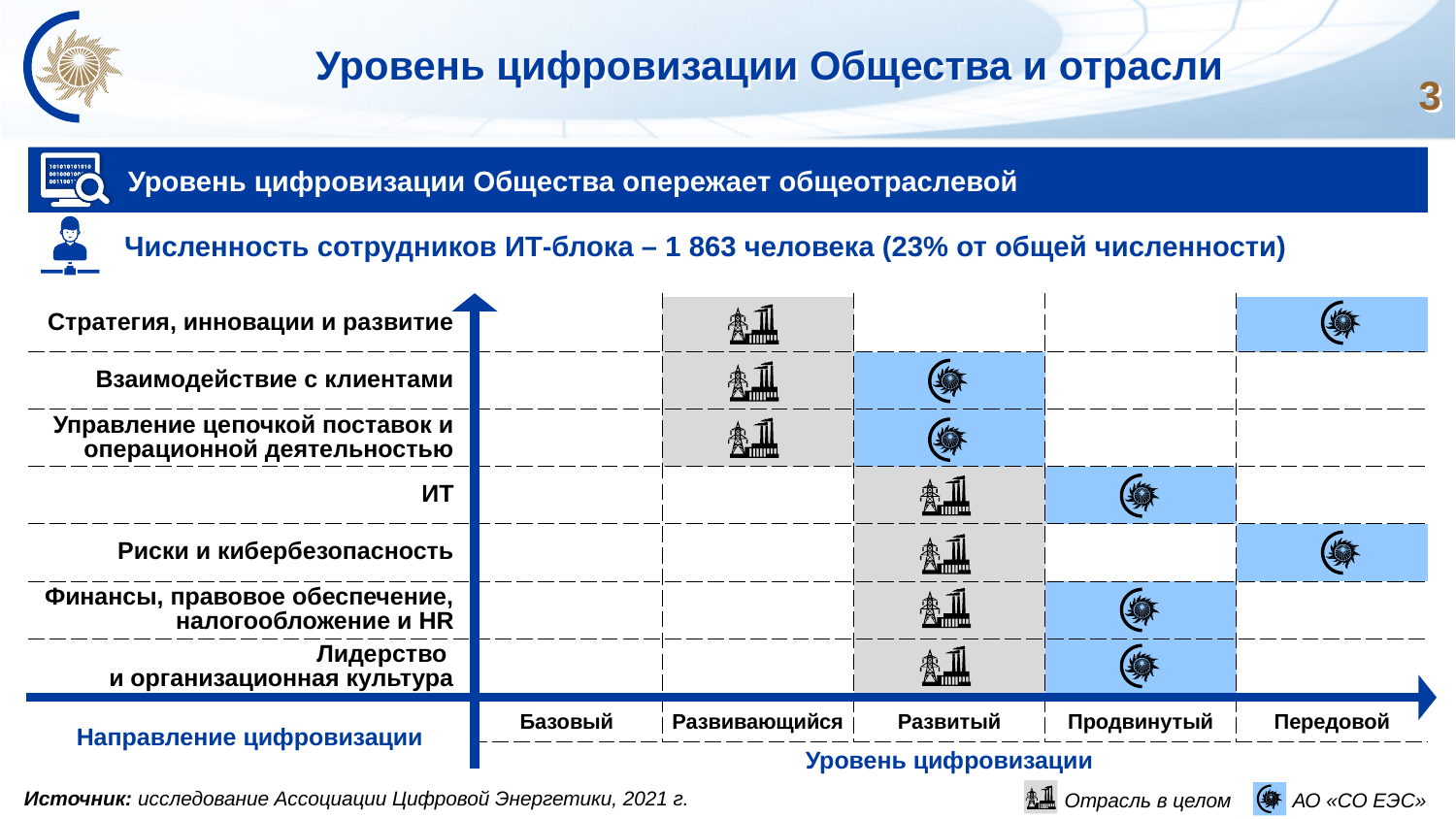

# Уровень цифровизации Общества и отрасли
3
Уровень цифровизации Общества опережает общеотраслевой

Численность сотрудников ИТ-блока – 1 863 человека (23% от общей численности)
| Стратегия, инновации и развитие |  |  |  |  |  |
| --- | --- | --- | --- | --- | --- |
| Взаимодействие с клиентами |  |  |  |  |  |
| Управление цепочкой поставок и операционной деятельностью |  |  |  |  |  |
| ИТ |  |  |  |  |  |
| Риски и кибербезопасность |  |  |  |  |  |
| Финансы, правовое обеспечение, налогообложение и HR |  |  |  |  |  |
| Лидерство и организационная культура |  |  |  |  |  |
| Направление цифровизации | Базовый | Развивающийся | Развитый | Продвинутый | Передовой |
| Направление цифровизации | Уровень цифровизации |  |  |  |  |

Источник: исследование Ассоциации Цифровой Энергетики, 2021 г.

Отрасль в целом           АО «СО ЕЭС»